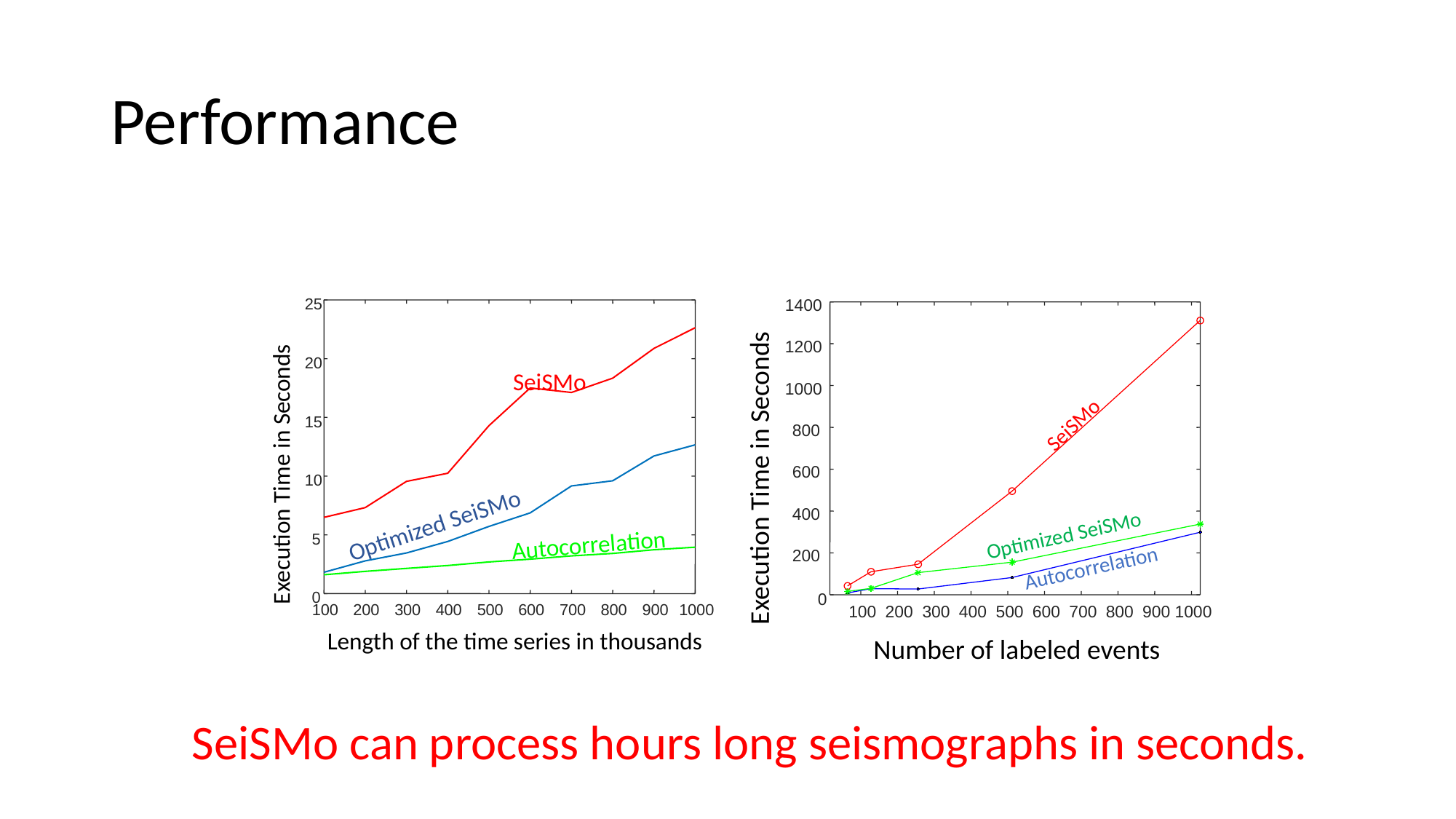

# Performance
25

20

SeiSMo
15

Execution Time in Seconds

10

Optimized SeiSMo
Autocorrelation
5

0

100
200
300
400
500
600
700
800
900
1000
Length of the time series in thousands
1400

1200

1000

SeiSMo
800

Execution Time in Seconds
600

400

Optimized SeiSMo

200
Autocorrelation

0

100
200
300
400
500
600
700
800
900
1000
Number of labeled events
SeiSMo can process hours long seismographs in seconds.